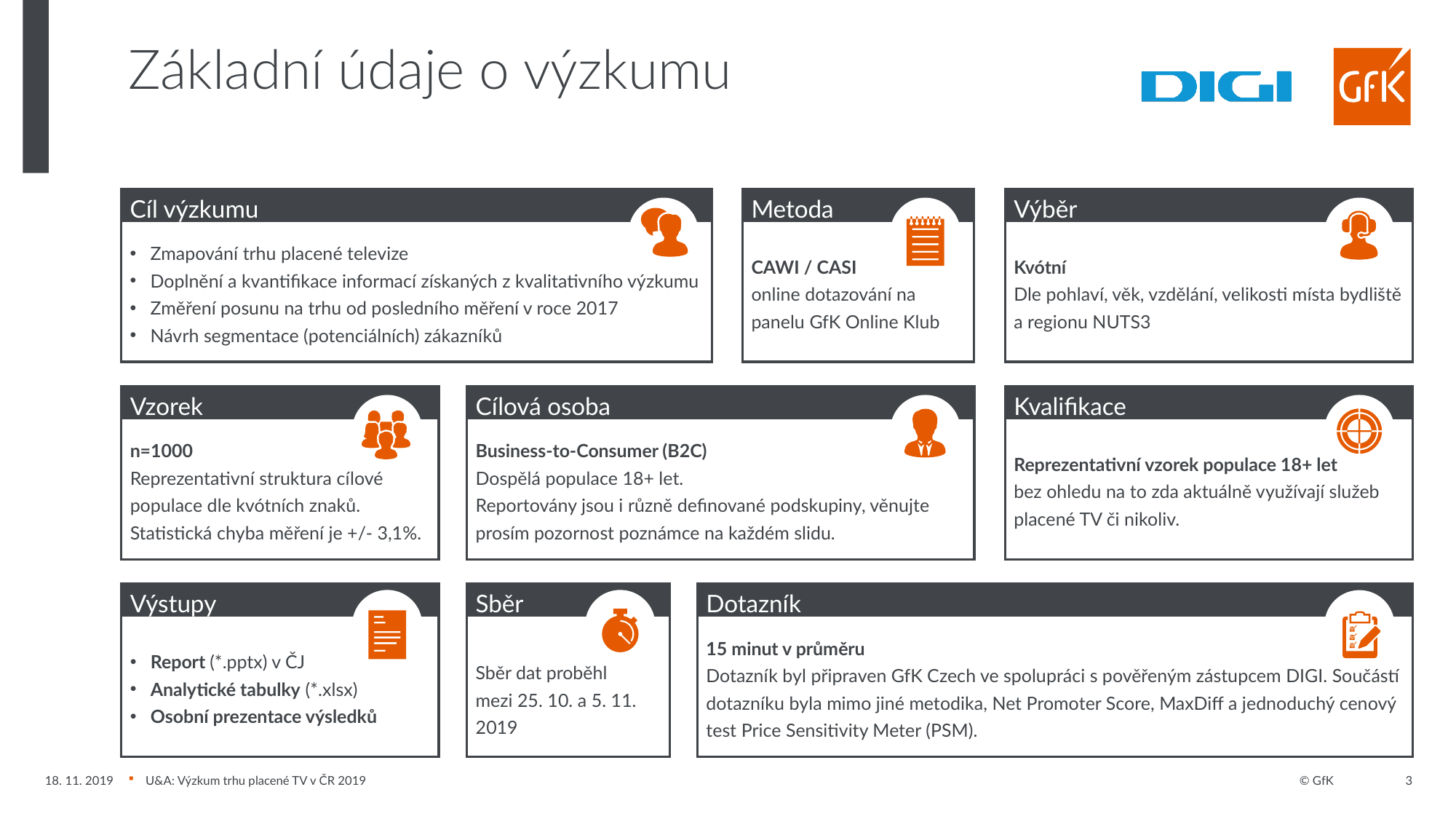

# Základní údaje o výzkumu
Cíl výzkumu
Metoda
Výběr

Zmapování trhu placené televize
Doplnění a kvantifikace informací získaných z kvalitativního výzkumu
Změření posunu na trhu od posledního měření v roce 2017
Návrh segmentace (potenciálních) zákazníků
CAWI / CASI
online dotazování na panelu GfK Online Klub
Kvótní
Dle pohlaví, věk, vzdělání, velikosti místa bydliště a regionu NUTS3
Vzorek
Cílová osoba
Kvalifikace

n=1000
Reprezentativní struktura cílové populace dle kvótních znaků. Statistická chyba měření je +/- 3,1%.
Business-to-Consumer (B2C)
Dospělá populace 18+ let.
Reportovány jsou i různě definované podskupiny, věnujte prosím pozornost poznámce na každém slidu.
Reprezentativní vzorek populace 18+ let
bez ohledu na to zda aktuálně využívají služeb placené TV či nikoliv.
Sběr
Výstupy
Dotazník

Sběr dat proběhl
mezi 25. 10. a 5. 11. 2019
Report (*.pptx) v ČJ
Analytické tabulky (*.xlsx)
Osobní prezentace výsledků
15 minut v průměru
Dotazník byl připraven GfK Czech ve spolupráci s pověřeným zástupcem DIGI. Součástí dotazníku byla mimo jiné metodika, Net Promoter Score, MaxDiff a jednoduchý cenový test Price Sensitivity Meter (PSM).
18. 11. 2019
U&A: Výzkum trhu placené TV v ČR 2019
3